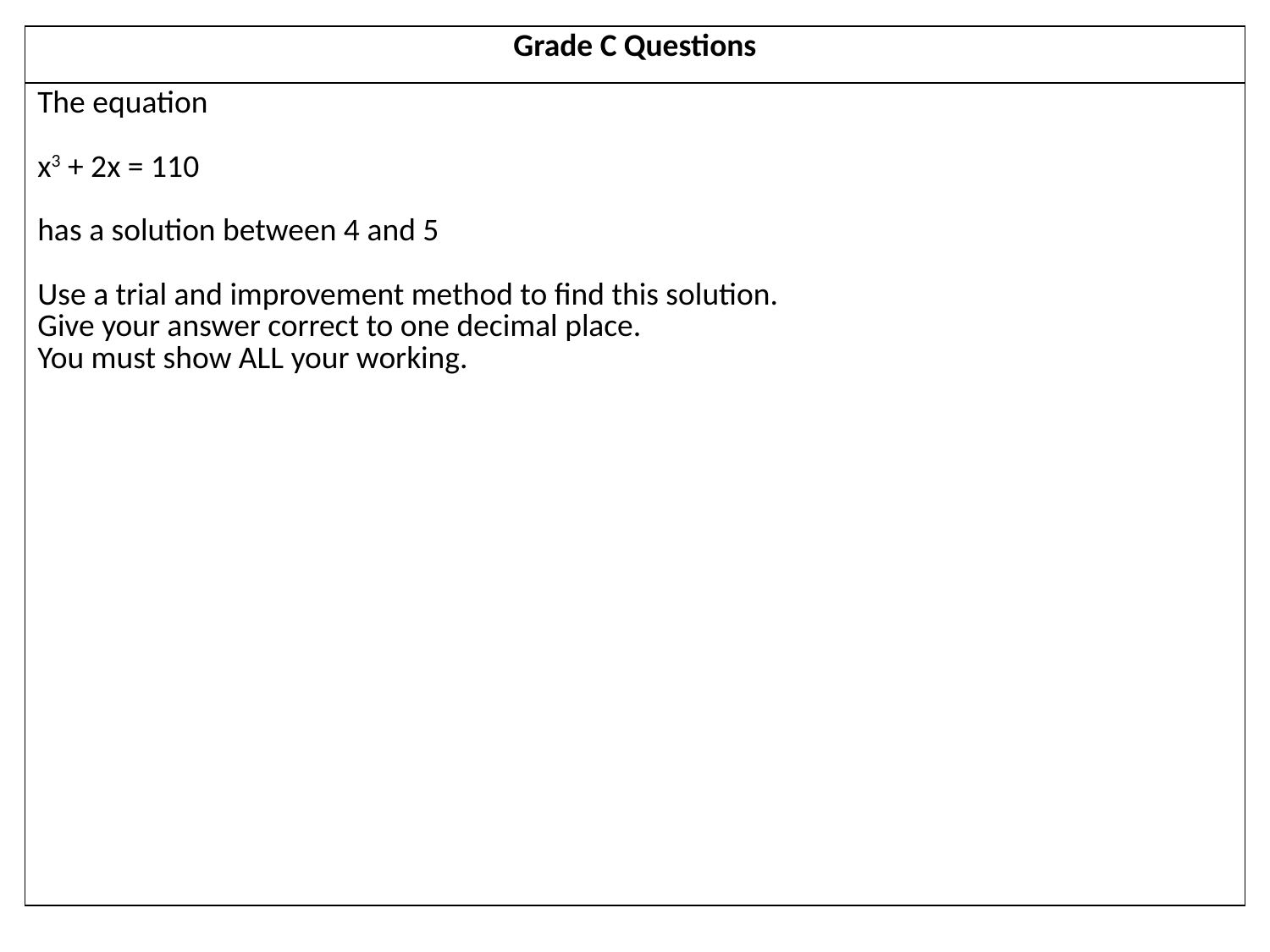

| Grade C Questions |
| --- |
| The equation x3 + 2x = 110 has a solution between 4 and 5 Use a trial and improvement method to find this solution. Give your answer correct to one decimal place. You must show ALL your working. |